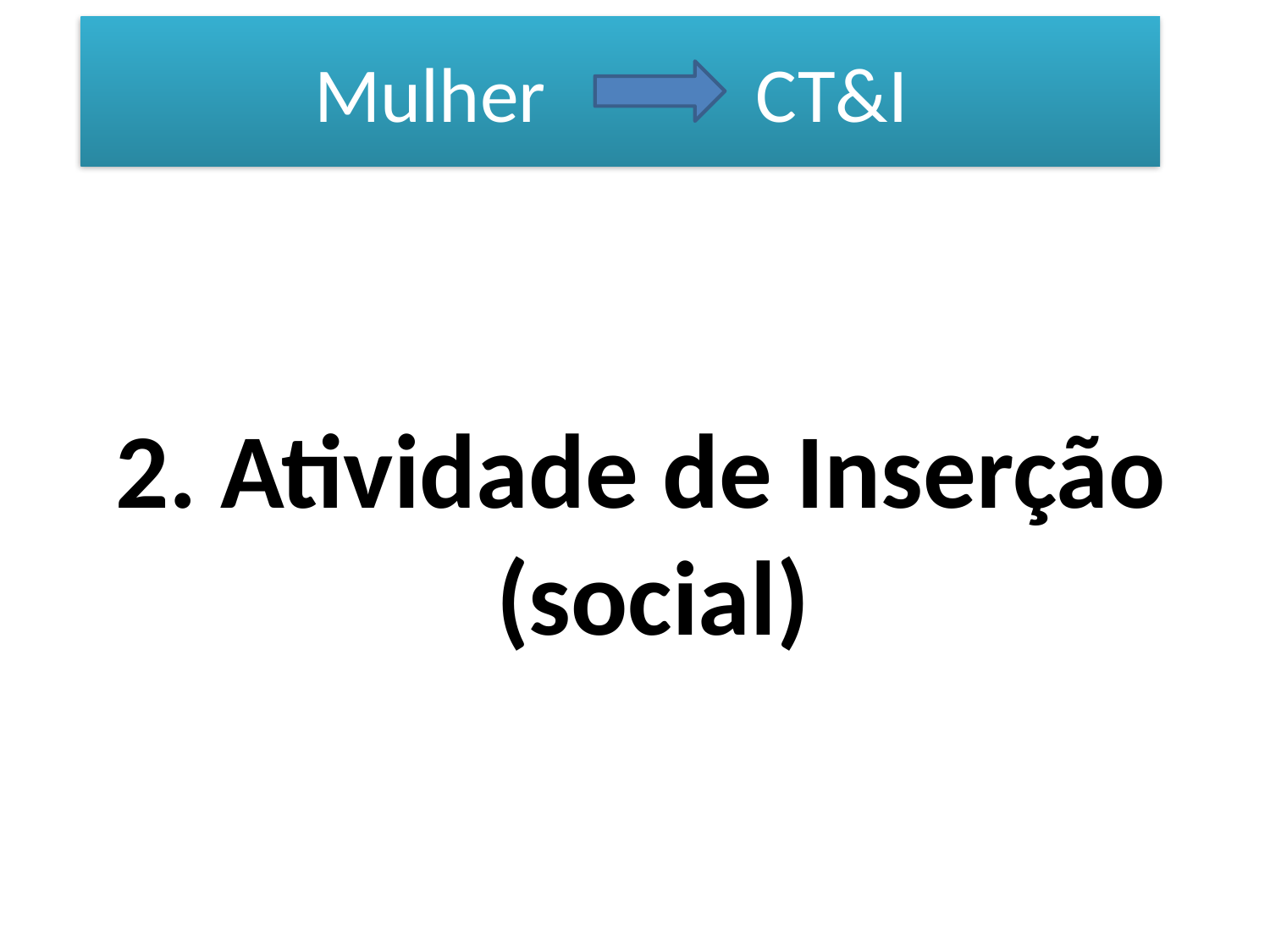

Mulher            CT&I

2. Atividade de Inserção 			(social)